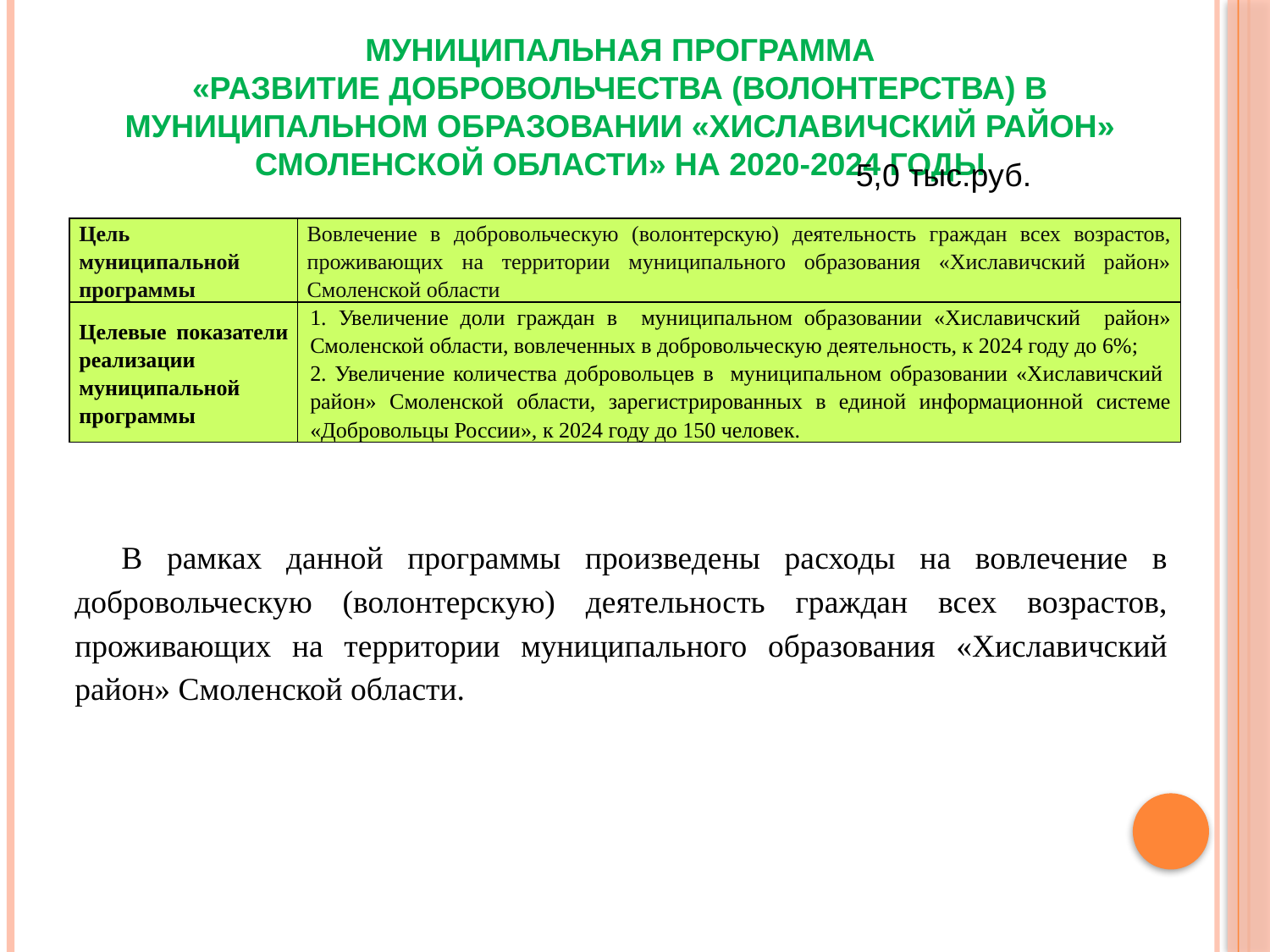

# Муниципальная программа «Развитие добровольчества (волонтерства) в муниципальном образовании «Хиславичский район» Смоленской области» на 2020-2024 годы
5,0 тыс.руб.
| Цель муниципальной программы | Вовлечение в добровольческую (волонтерскую) деятельность граждан всех возрастов, проживающих на территории муниципального образования «Хиславичский район» Смоленской области |
| --- | --- |
| Целевые показатели реализации муниципальной программы | 1. Увеличение доли граждан в муниципальном образовании «Хиславичский район» Смоленской области, вовлеченных в добровольческую деятельность, к 2024 году до 6%; 2. Увеличение количества добровольцев в муниципальном образовании «Хиславичский район» Смоленской области, зарегистрированных в единой информационной системе «Добровольцы России», к 2024 году до 150 человек. |
В рамках данной программы произведены расходы на вовлечение в добровольческую (волонтерскую) деятельность граждан всех возрастов, проживающих на территории муниципального образования «Хиславичский район» Смоленской области.